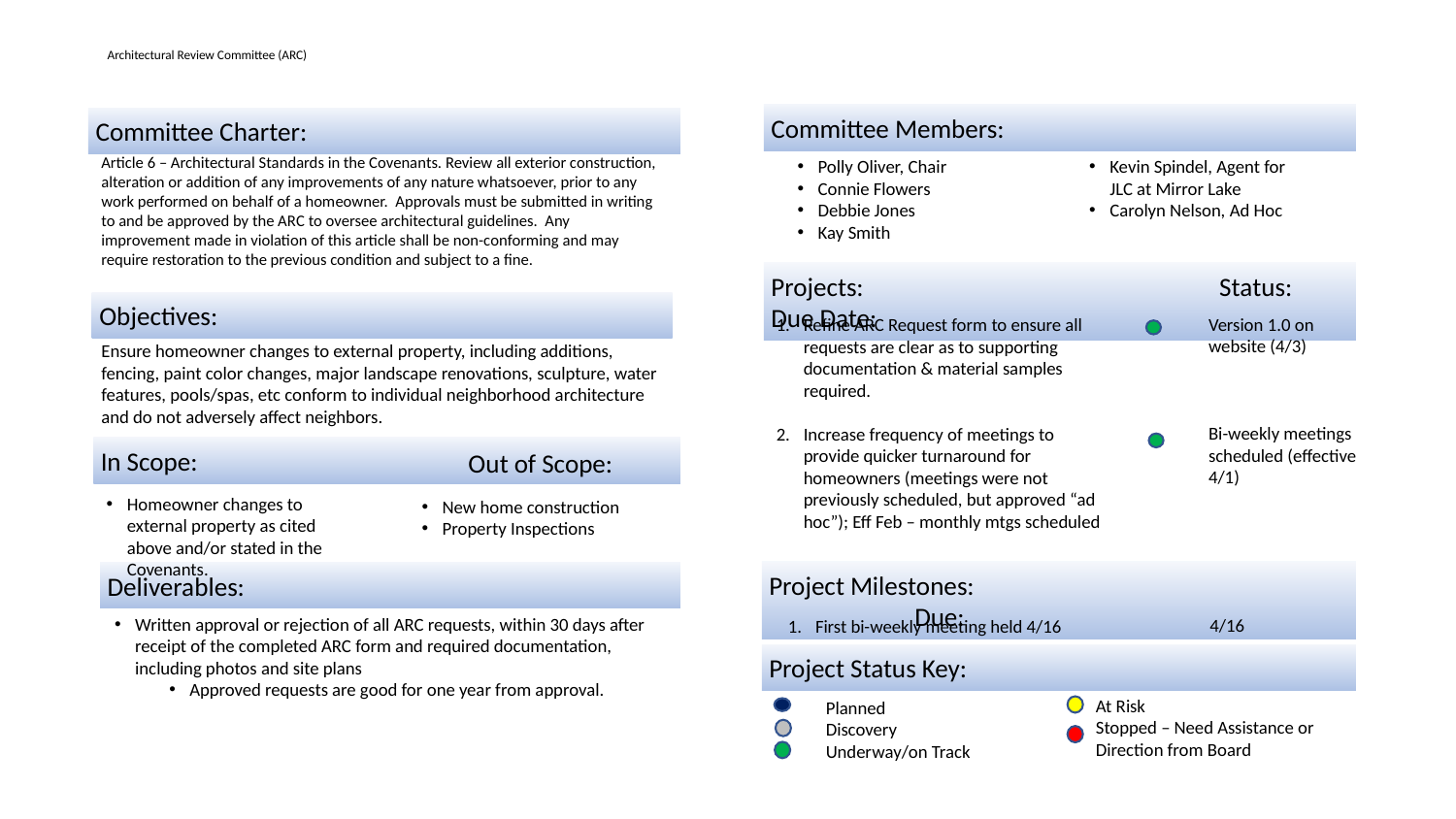

# Architectural Review Committee (ARC)
Committee Members:
Committee Charter:
Article 6 – Architectural Standards in the Covenants. Review all exterior construction, alteration or addition of any improvements of any nature whatsoever, prior to any work performed on behalf of a homeowner.  Approvals must be submitted in writing to and be approved by the ARC to oversee architectural guidelines.  Any improvement made in violation of this article shall be non-conforming and may require restoration to the previous condition and subject to a fine.
Kevin Spindel, Agent for JLC at Mirror Lake
Carolyn Nelson, Ad Hoc
Polly Oliver, Chair
Connie Flowers
Debbie Jones
Kay Smith
Projects:			  Status:      Due Date:
Objectives:
Version 1.0 on website (4/3)

Bi-weekly meetings scheduled (effective 4/1)
Refine ARC Request form to ensure all requests are clear as to supporting documentation & material samples required.

Increase frequency of meetings to provide quicker turnaround for homeowners (meetings were not previously scheduled, but approved “ad hoc”); Eff Feb – monthly mtgs scheduled

Ensure homeowner changes to external property, including additions, fencing, paint color changes, major landscape renovations, sculpture, water features, pools/spas, etc conform to individual neighborhood architecture and do not adversely affect neighbors.

In Scope:
Out of Scope:
Homeowner changes to external property as cited above and/or stated in the Covenants.
New home construction
Property Inspections
Project Milestones:			Due:
Deliverables:
Written approval or rejection of all ARC requests, within 30 days after receipt of the completed ARC form and required documentation, including photos and site plans
Approved requests are good for one year from approval.
4/16
First bi-weekly meeting held 4/16
Project Status Key:

At Risk
Stopped – Need Assistance or Direction from Board
Planned
Discovery
Underway/on Track

14